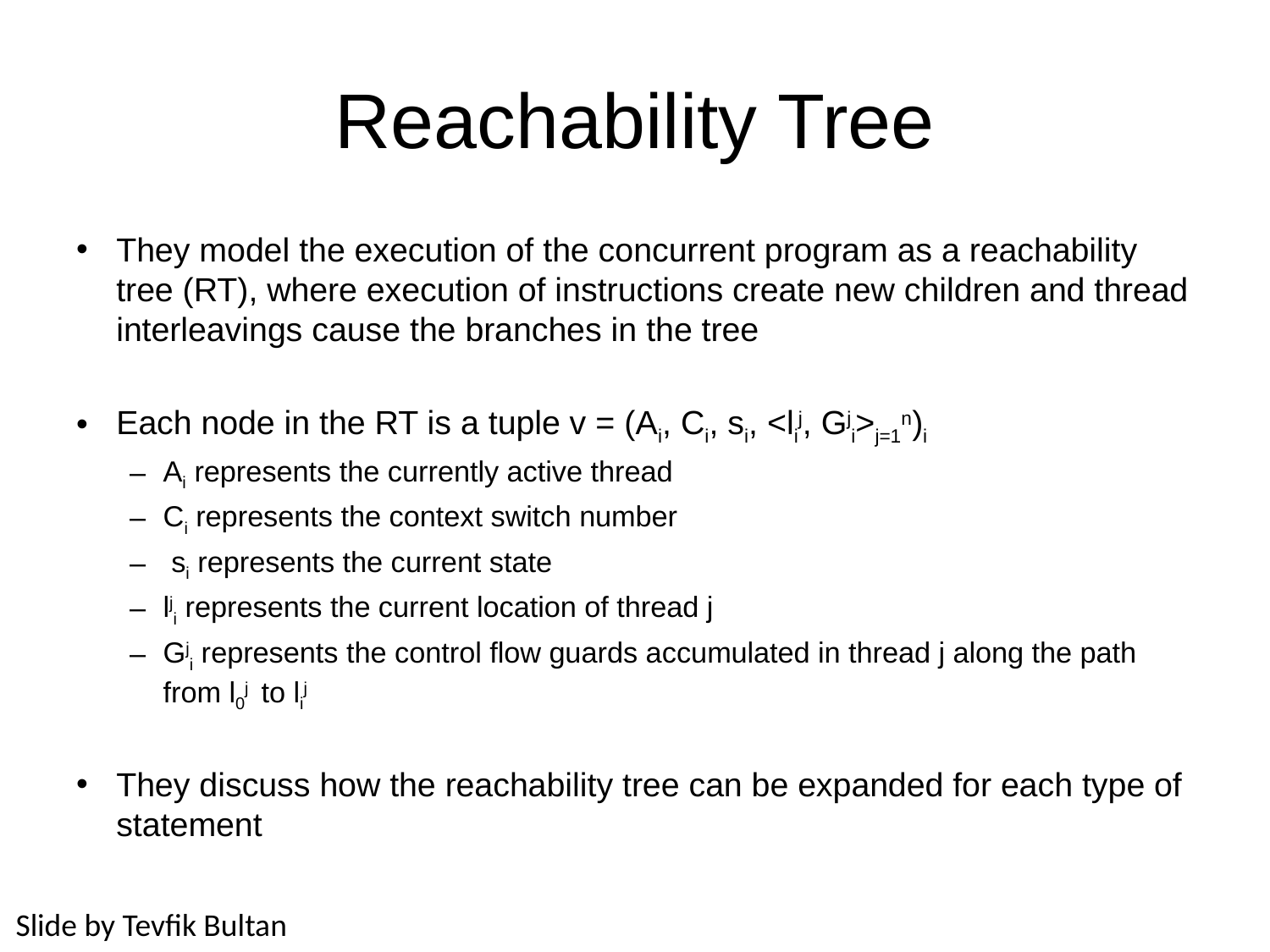

# Reachability Tree
They model the execution of the concurrent program as a reachability tree (RT), where execution of instructions create new children and thread interleavings cause the branches in the tree

Each node in the RT is a tuple v = (Ai, Ci, si, <lij, Gji>j=1n)i
Ai represents the currently active thread
Ci represents the context switch number
 si represents the current state
lji represents the current location of thread j
Gji represents the control flow guards accumulated in thread j along the path from l0j  to lij

They discuss how the reachability tree can be expanded for each type of statement

Slide by Tevfik Bultan